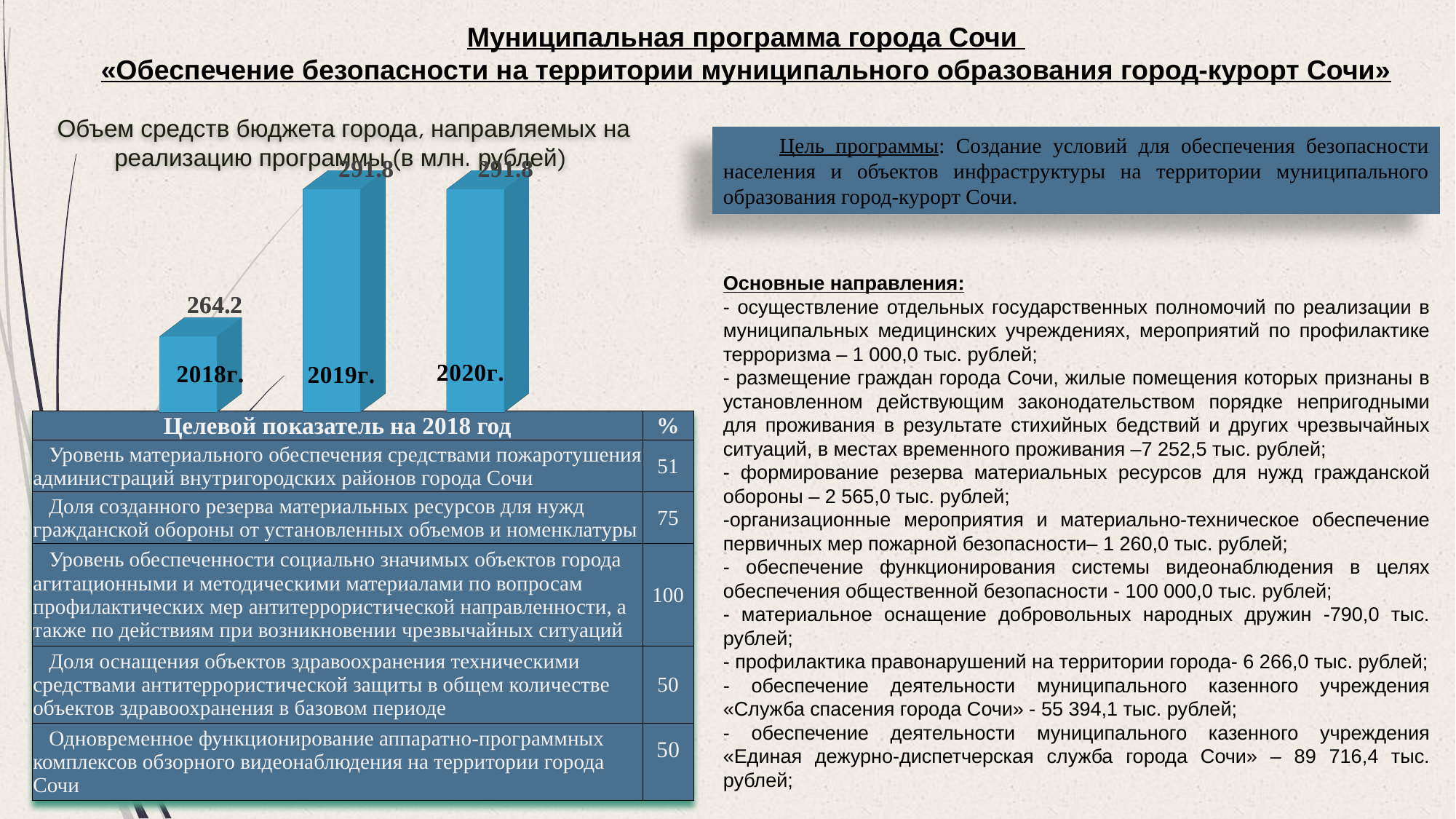

Муниципальная программа города Сочи
«Обеспечение безопасности на территории муниципального образования город-курорт Сочи»
Объем средств бюджета города, направляемых на реализацию программы (в млн. рублей)
     Цель программы: Создание условий для обеспечения безопасности населения и объектов инфраструктуры на территории муниципального образования город-курорт Сочи.

[unsupported chart]

[unsupported chart]

Основные направления:
- осуществление отдельных государственных полномочий по реализации в муниципальных медицинских учреждениях, мероприятий по профилактике терроризма – 1 000,0 тыс. рублей;
- размещение граждан города Сочи, жилые помещения которых признаны в установленном действующим законодательством порядке непригодными для проживания в результате стихийных бедствий и других чрезвычайных ситуаций, в местах временного проживания –7 252,5 тыс. рублей;
- формирование резерва материальных ресурсов для нужд гражданской обороны – 2 565,0 тыс. рублей;
-организационные мероприятия и материально-техническое обеспечение первичных мер пожарной безопасности– 1 260,0 тыс. рублей;
- обеспечение функционирования системы видеонаблюдения в целях обеспечения общественной безопасности - 100 000,0 тыс. рублей;
- материальное оснащение добровольных народных дружин -790,0 тыс. рублей;
- профилактика правонарушений на территории города- 6 266,0 тыс. рублей;
- обеспечение деятельности муниципального казенного учреждения «Служба спасения города Сочи» - 55 394,1 тыс. рублей;
- обеспечение деятельности муниципального казенного учреждения «Единая дежурно-диспетчерская служба города Сочи» – 89 716,4 тыс. рублей;
| Целевой показатель на 2018 год | % |
| --- | --- |
| Уровень материального обеспечения средствами пожаротушения администраций внутригородских районов города Сочи | 51 |
| Доля созданного резерва материальных ресурсов для нужд гражданской обороны от установленных объемов и номенклатуры | 75 |
| Уровень обеспеченности социально значимых объектов города агитационными и методическими материалами по вопросам профилактических мер антитеррористической направленности, а также по действиям при возникновении чрезвычайных ситуаций | 100 |
| Доля оснащения объектов здравоохранения техническими средствами антитеррористической защиты в общем количестве объектов здравоохранения в базовом периоде | 50 |
| Одновременное функционирование аппаратно-программных комплексов обзорного видеонаблюдения на территории города Сочи | 50 |